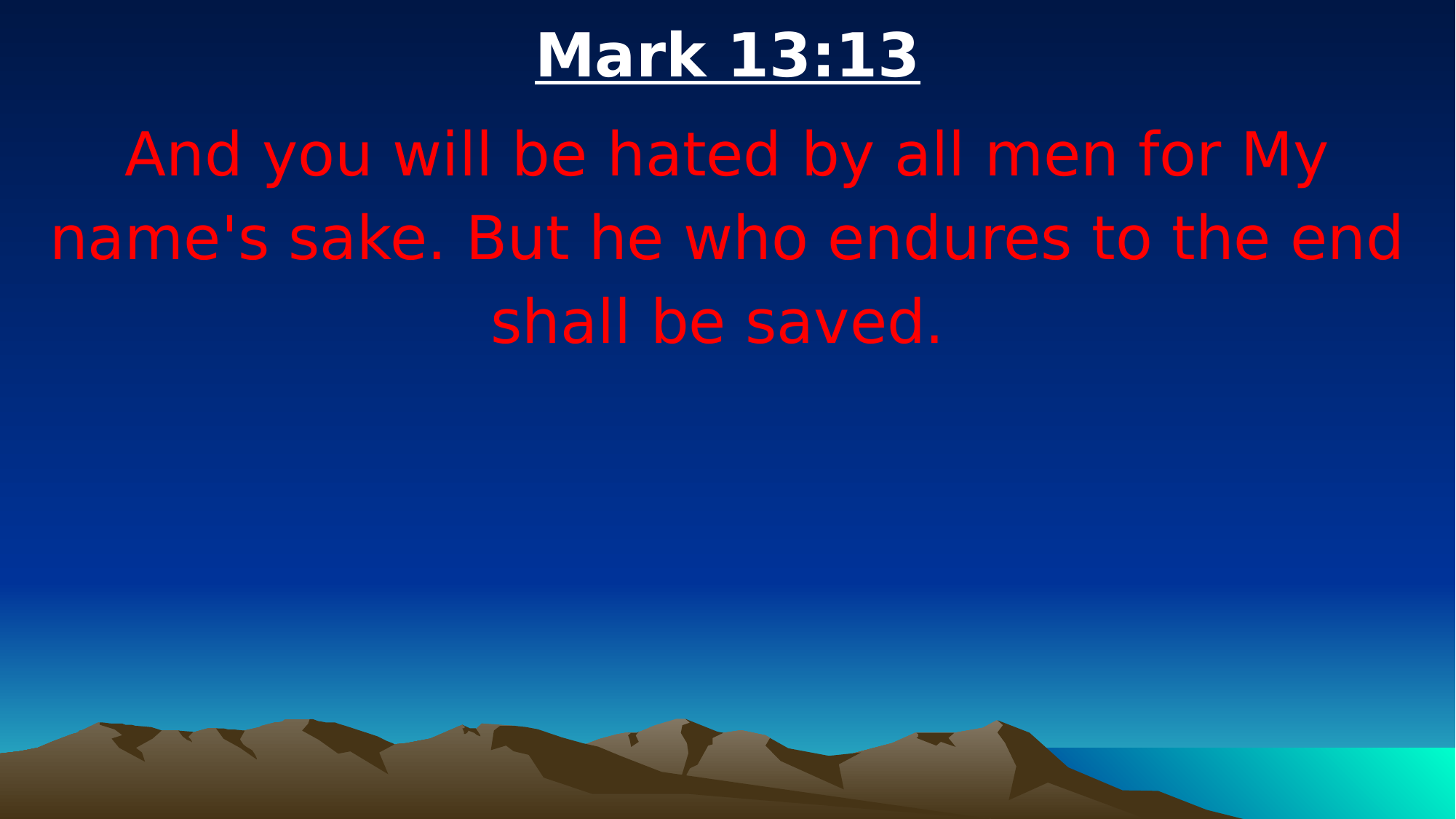

Mark 13:13
And you will be hated by all men for My name's sake. But he who endures to the end shall be saved.